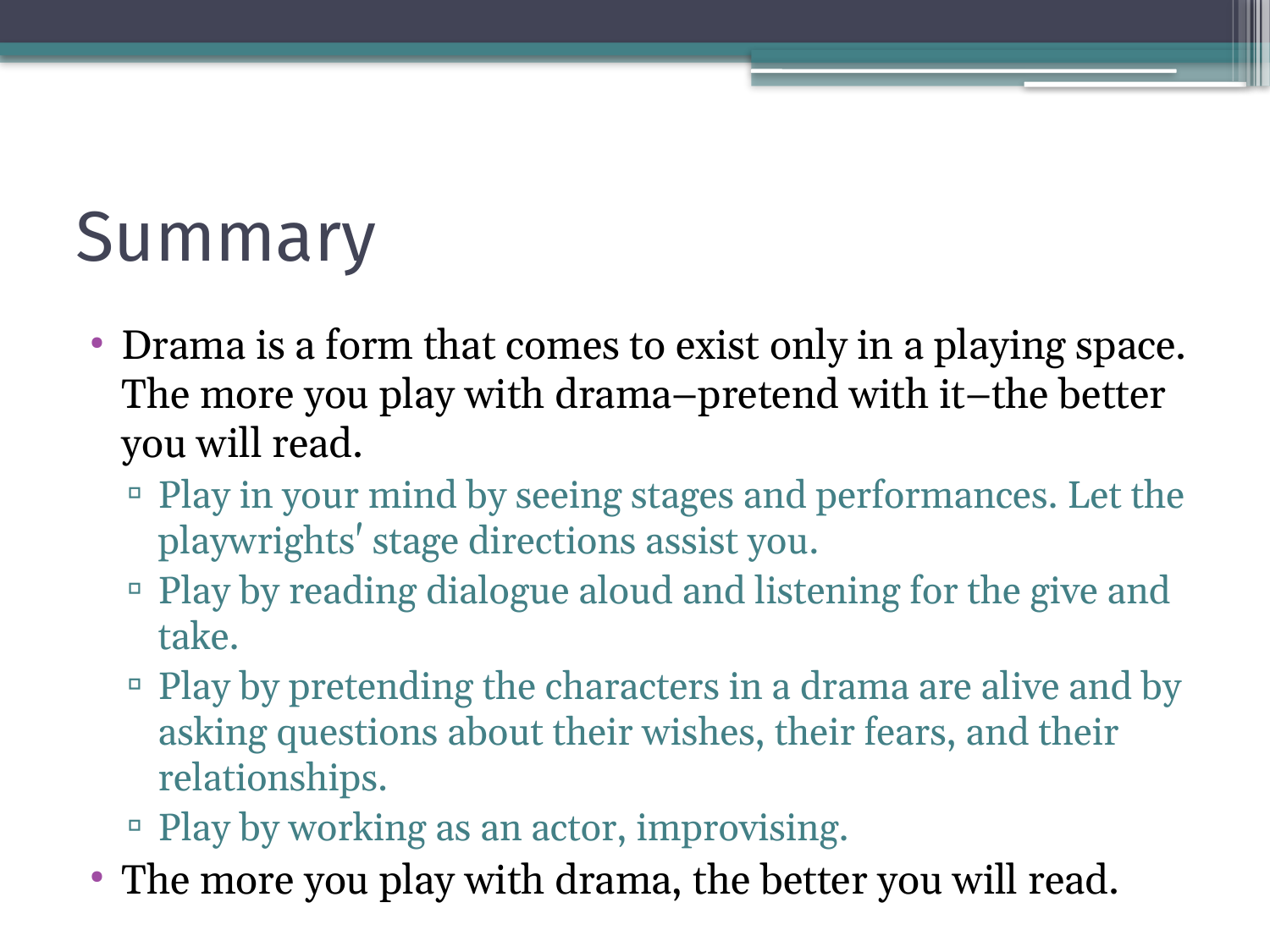

# Summary
Drama is a form that comes to exist only in a playing space. The more you play with drama–pretend with it–the better you will read.
Play in your mind by seeing stages and performances. Let the playwrights' stage directions assist you.
Play by reading dialogue aloud and listening for the give and take.
Play by pretending the characters in a drama are alive and by asking questions about their wishes, their fears, and their relationships.
Play by working as an actor, improvising.
The more you play with drama, the better you will read.